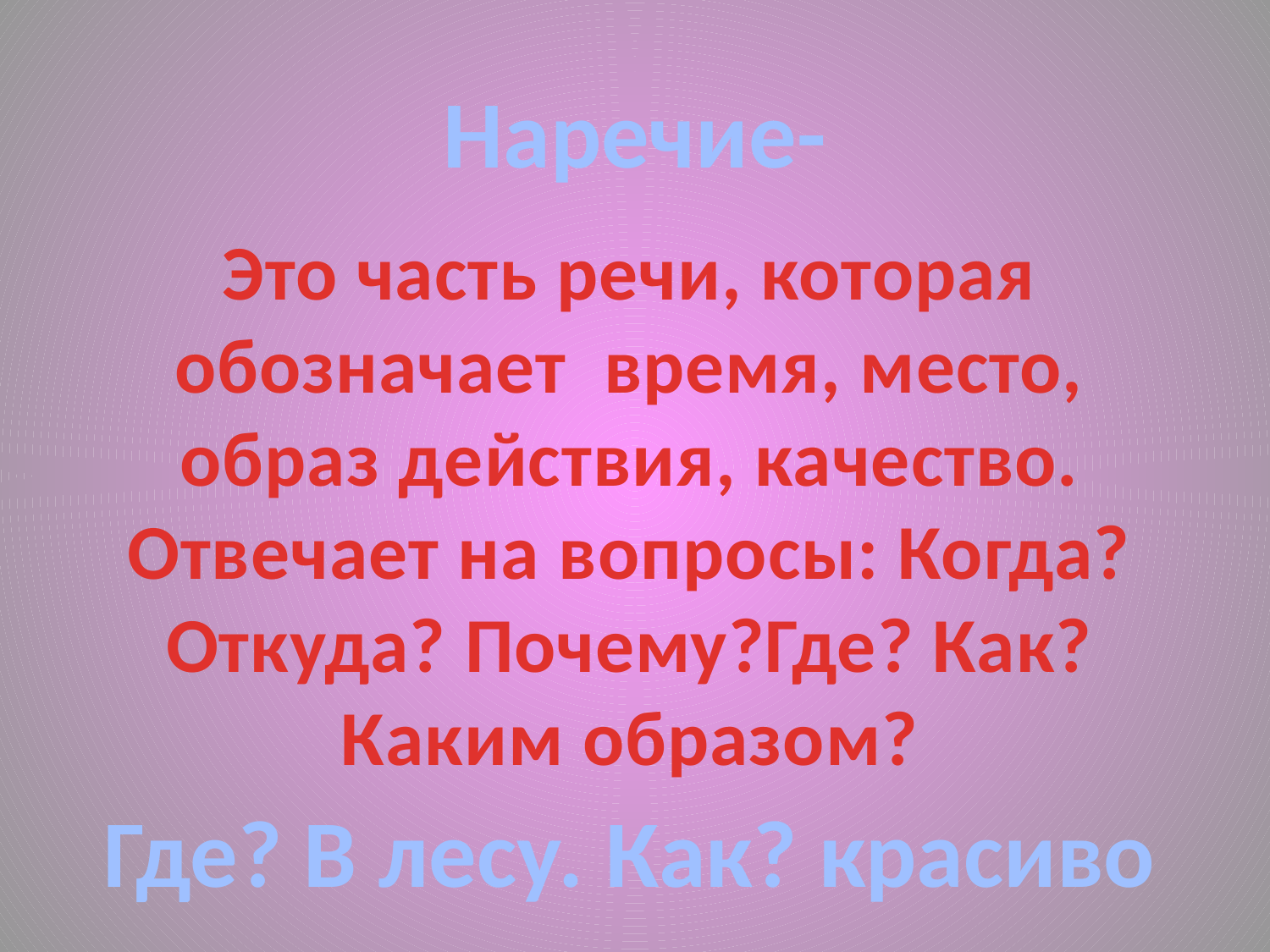

Наречие-
Это часть речи, которая обозначает  время, место, образ действия, качество.
Отвечает на вопросы: Когда? Откуда? Почему?Где? Как? Каким образом?
Где? В лесу. Как? красиво